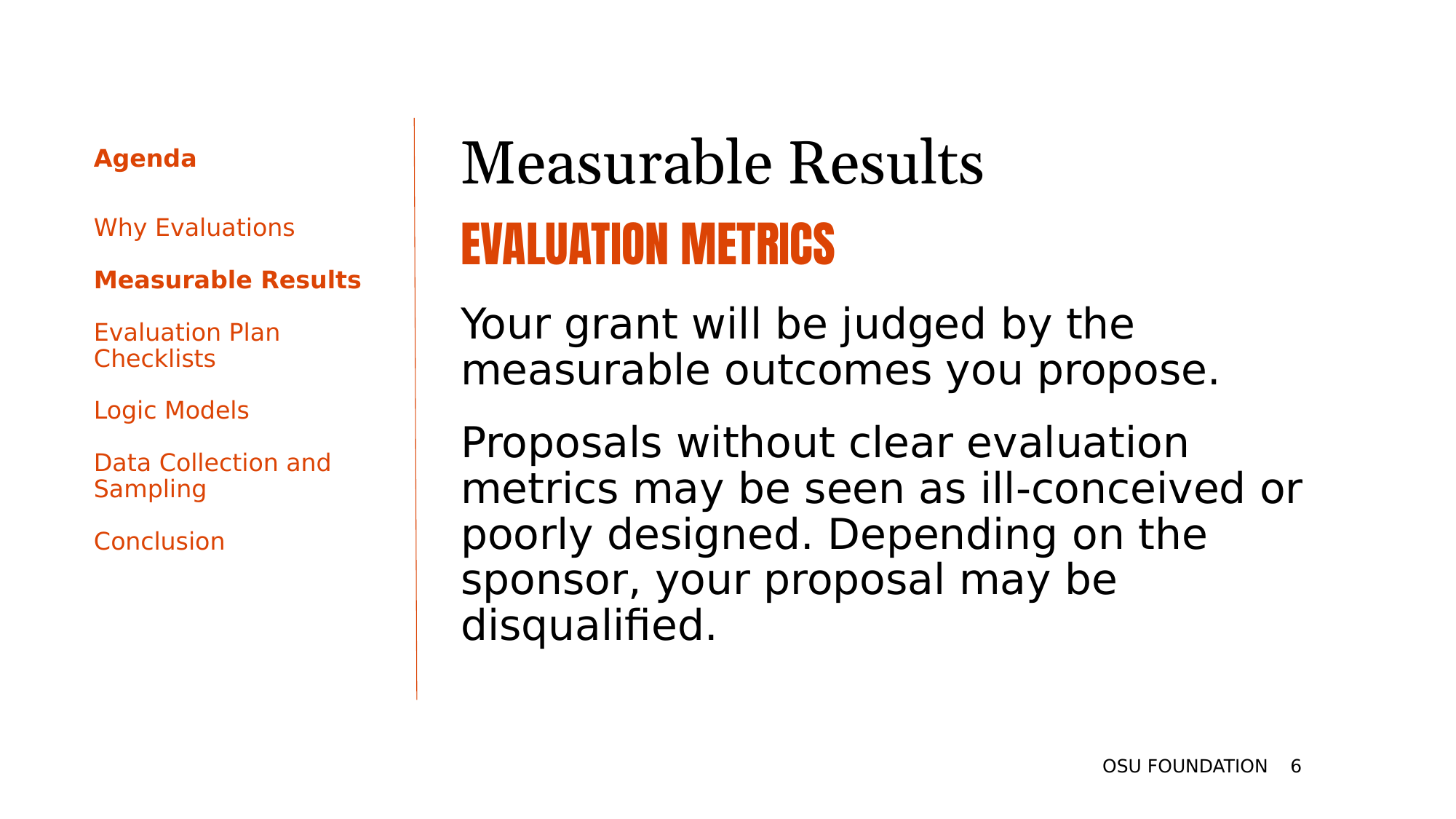

Measurable Results
# Agenda
Why Evaluations

Measurable Results

Evaluation Plan Checklists

Logic Models

Data Collection and Sampling

Conclusion
EVALUATION METRICS
Your grant will be judged by the measurable outcomes you propose.
Proposals without clear evaluation metrics may be seen as ill-conceived or poorly designed. Depending on the sponsor, your proposal may be disqualified.
OSU FOUNDATION
6